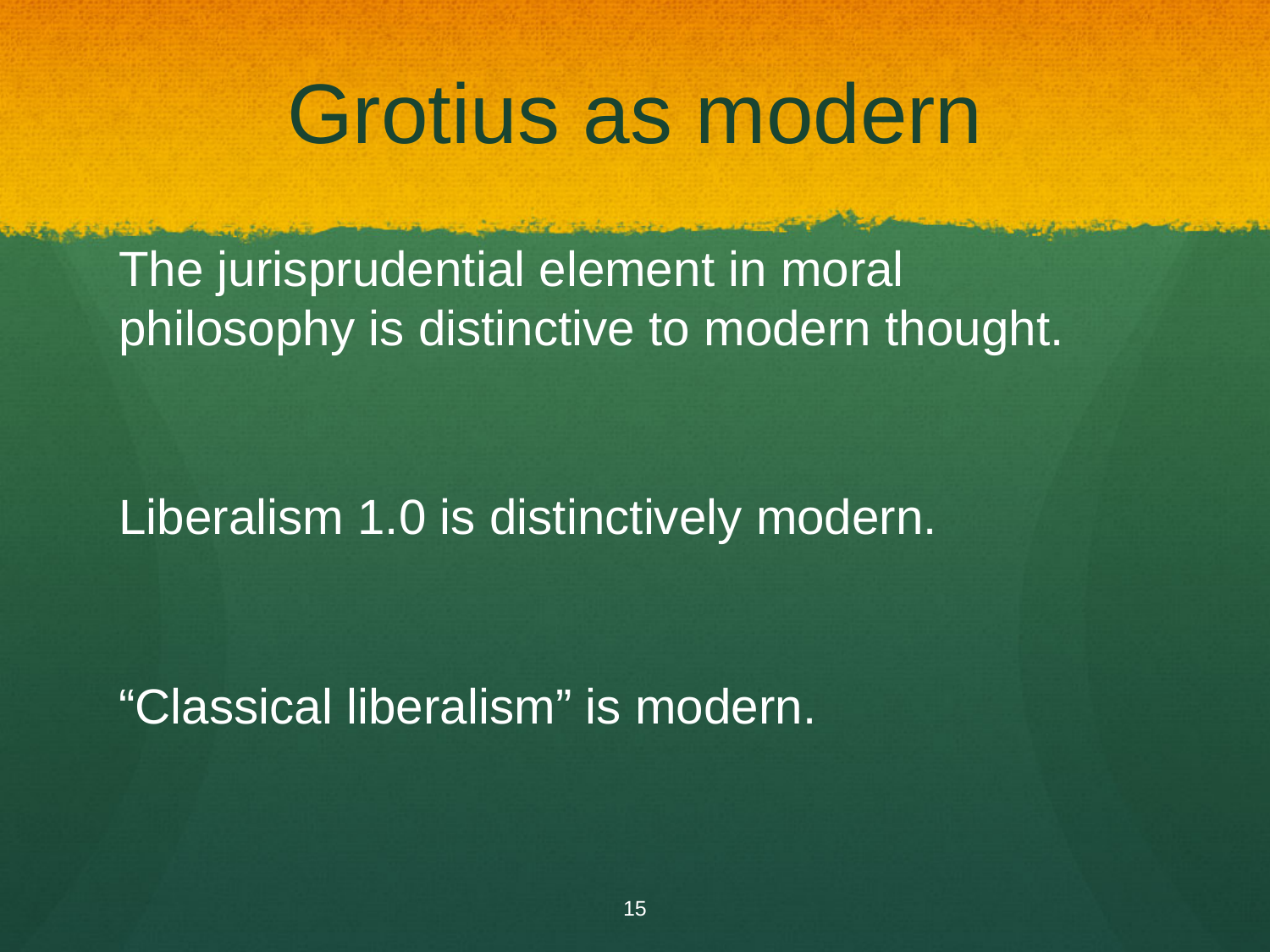

# Grotius as modern
The jurisprudential element in moral philosophy is distinctive to modern thought.

Liberalism 1.0 is distinctively modern.

“Classical liberalism” is modern.
15